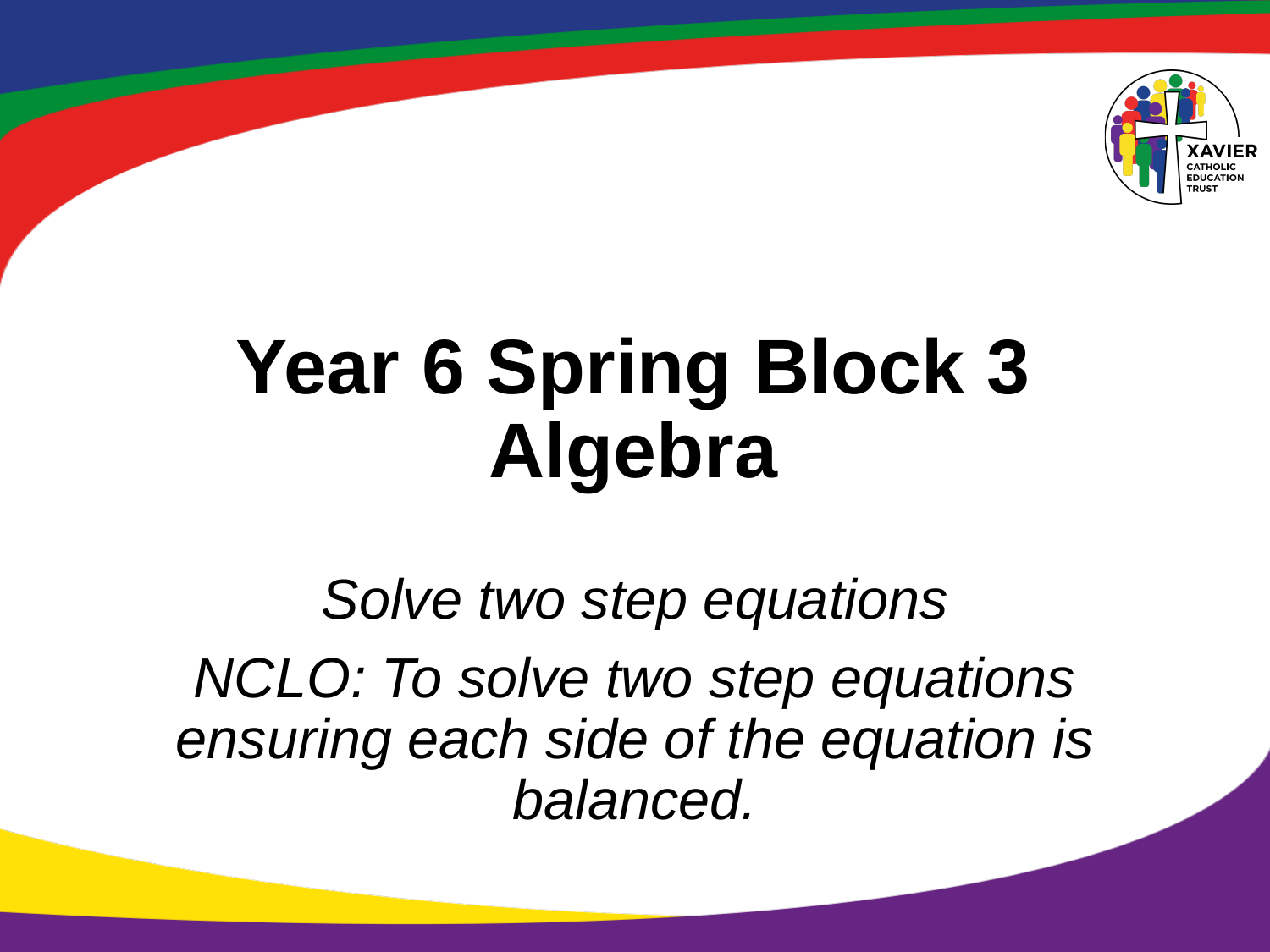

# Year 6 Spring Block 3 Algebra
Solve two step equations
NCLO: To solve two step equations ensuring each side of the equation is balanced.